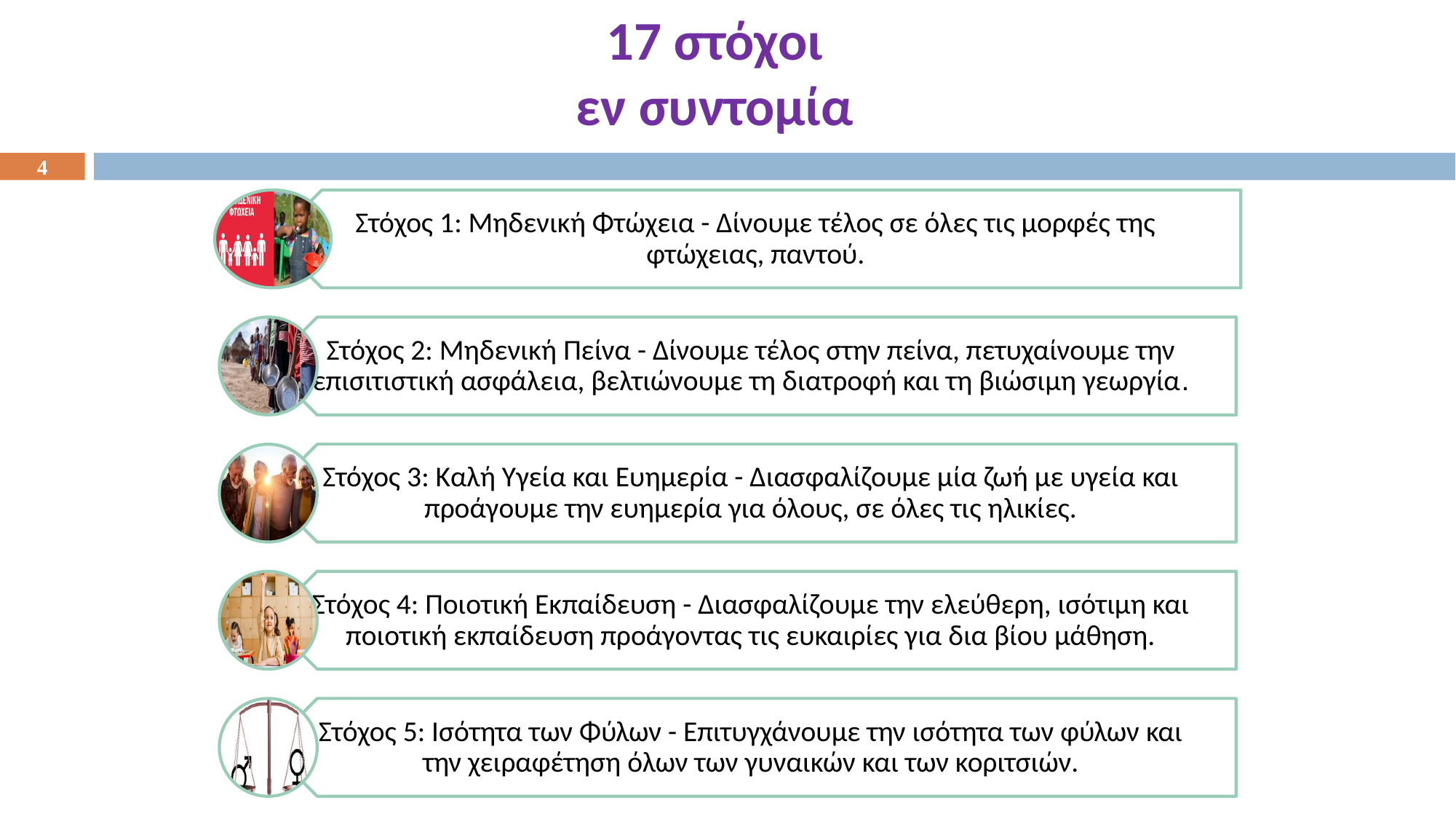

17 στόχοι
εν συντομία
4
Στόχος 1: Μηδενική Φτώχεια - Δίνουμε τέλος σε όλες τις μορφές της φτώχειας, παντού.
Στόχος 2: Μηδενική Πείνα - Δίνουμε τέλος στην πείνα, πετυχαίνουμε την επισιτιστική ασφάλεια, βελτιώνουμε τη διατροφή και τη βιώσιμη γεωργία.
Στόχος 3: Καλή Υγεία και Ευημερία - Διασφαλίζουμε μία ζωή με υγεία και προάγουμε την ευημερία για όλους, σε όλες τις ηλικίες.
Στόχος 4: Ποιοτική Εκπαίδευση - Διασφαλίζουμε την ελεύθερη, ισότιμη και ποιοτική εκπαίδευση προάγοντας τις ευκαιρίες για δια βίου μάθηση.
Στόχος 5: Ισότητα των Φύλων - Επιτυγχάνουμε την ισότητα των φύλων και την χειραφέτηση όλων των γυναικών και των κοριτσιών.
.